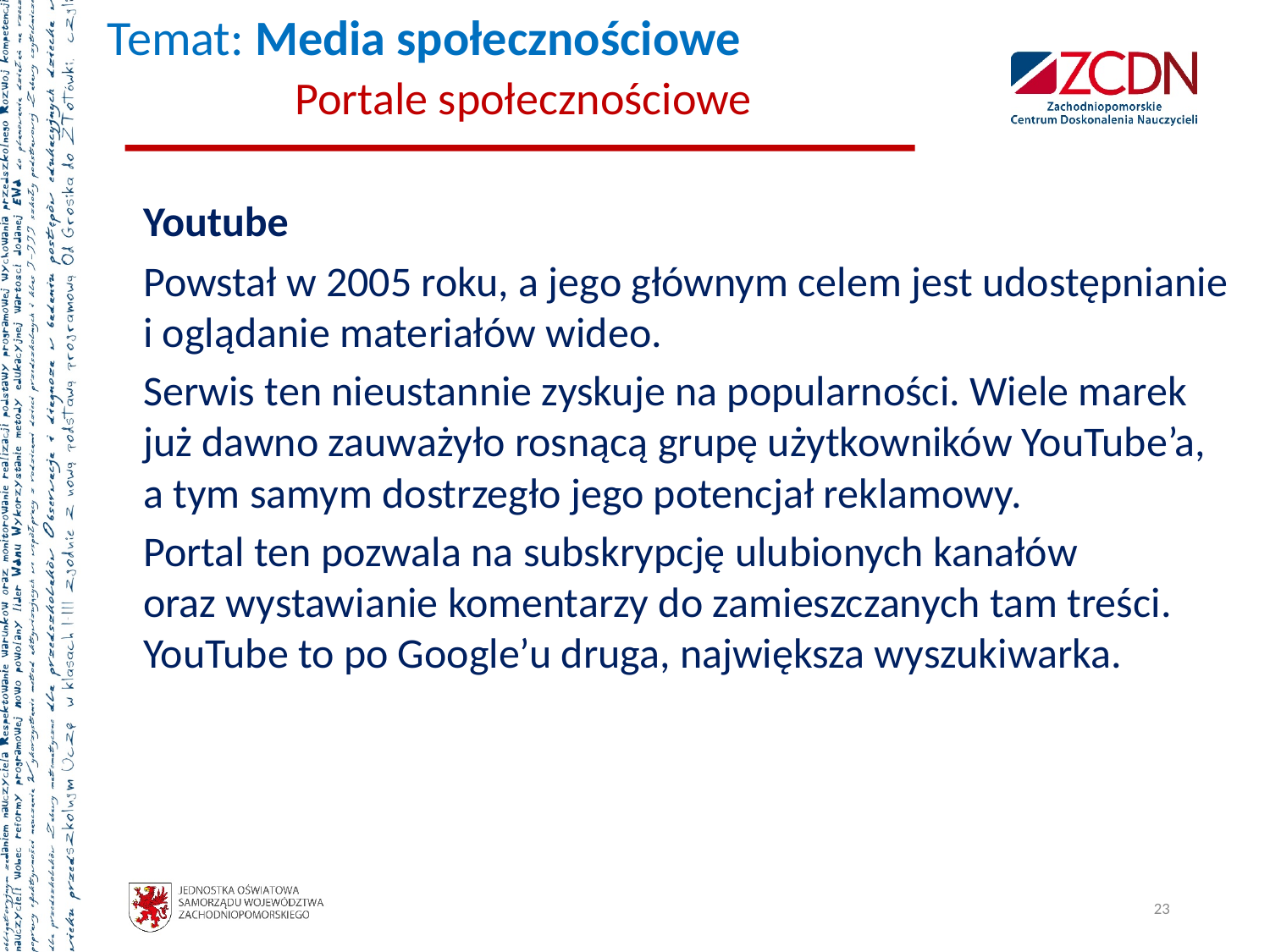

# Temat: Media społecznościowe Portale społecznościowe
	Youtube
	Powstał w 2005 roku, a jego głównym celem jest udostępnianie i oglądanie materiałów wideo.
	Serwis ten nieustannie zyskuje na popularności. Wiele marek już dawno zauważyło rosnącą grupę użytkowników YouTube’a, a tym samym dostrzegło jego potencjał reklamowy.
	Portal ten pozwala na subskrypcję ulubionych kanałów
oraz wystawianie komentarzy do zamieszczanych tam treści. YouTube to po Google’u druga, największa wyszukiwarka.

23